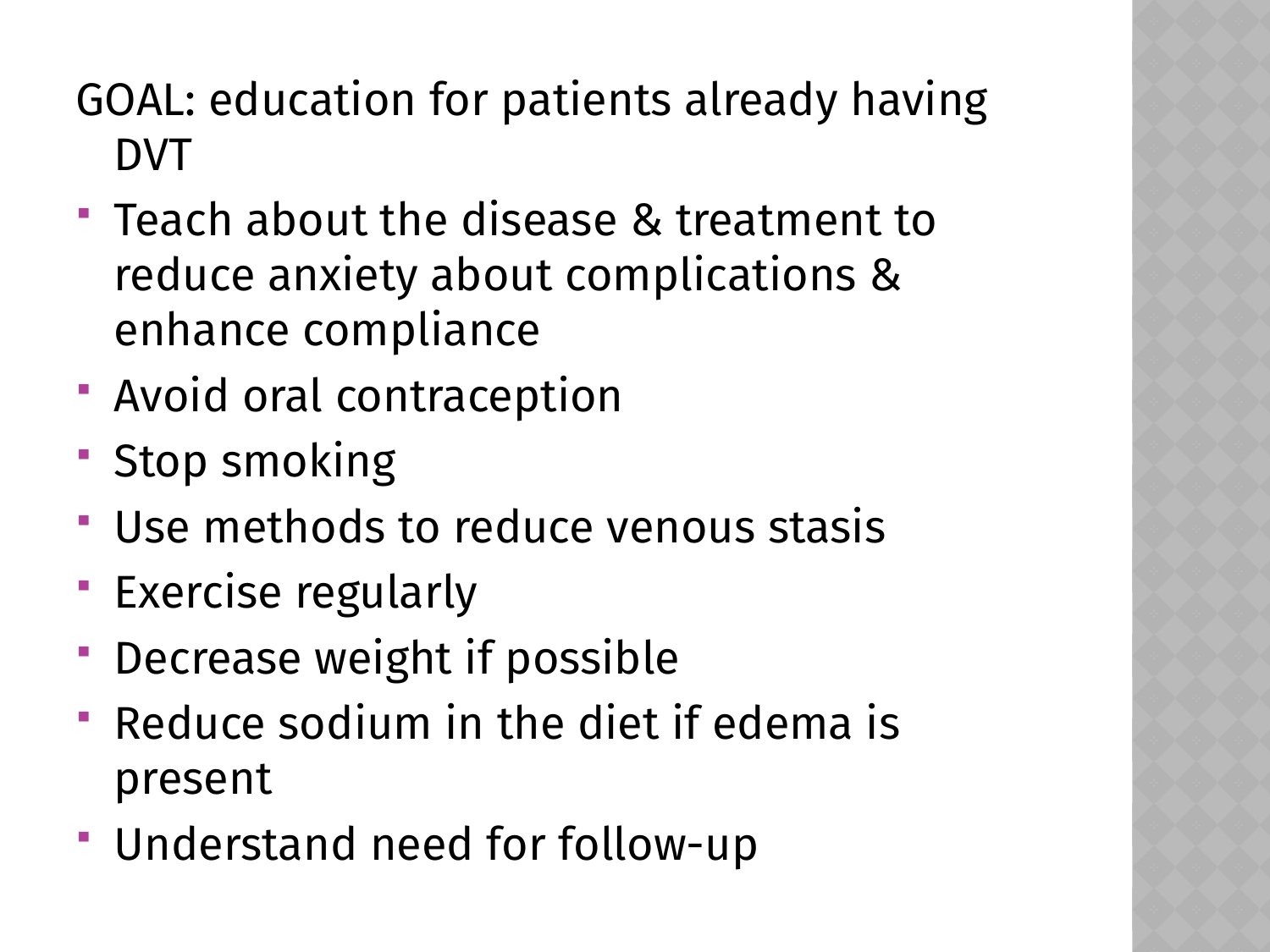

#
GOAL: education for patients already having DVT
Teach about the disease & treatment to reduce anxiety about complications & enhance compliance
Avoid oral contraception
Stop smoking
Use methods to reduce venous stasis
Exercise regularly
Decrease weight if possible
Reduce sodium in the diet if edema is present
Understand need for follow-up